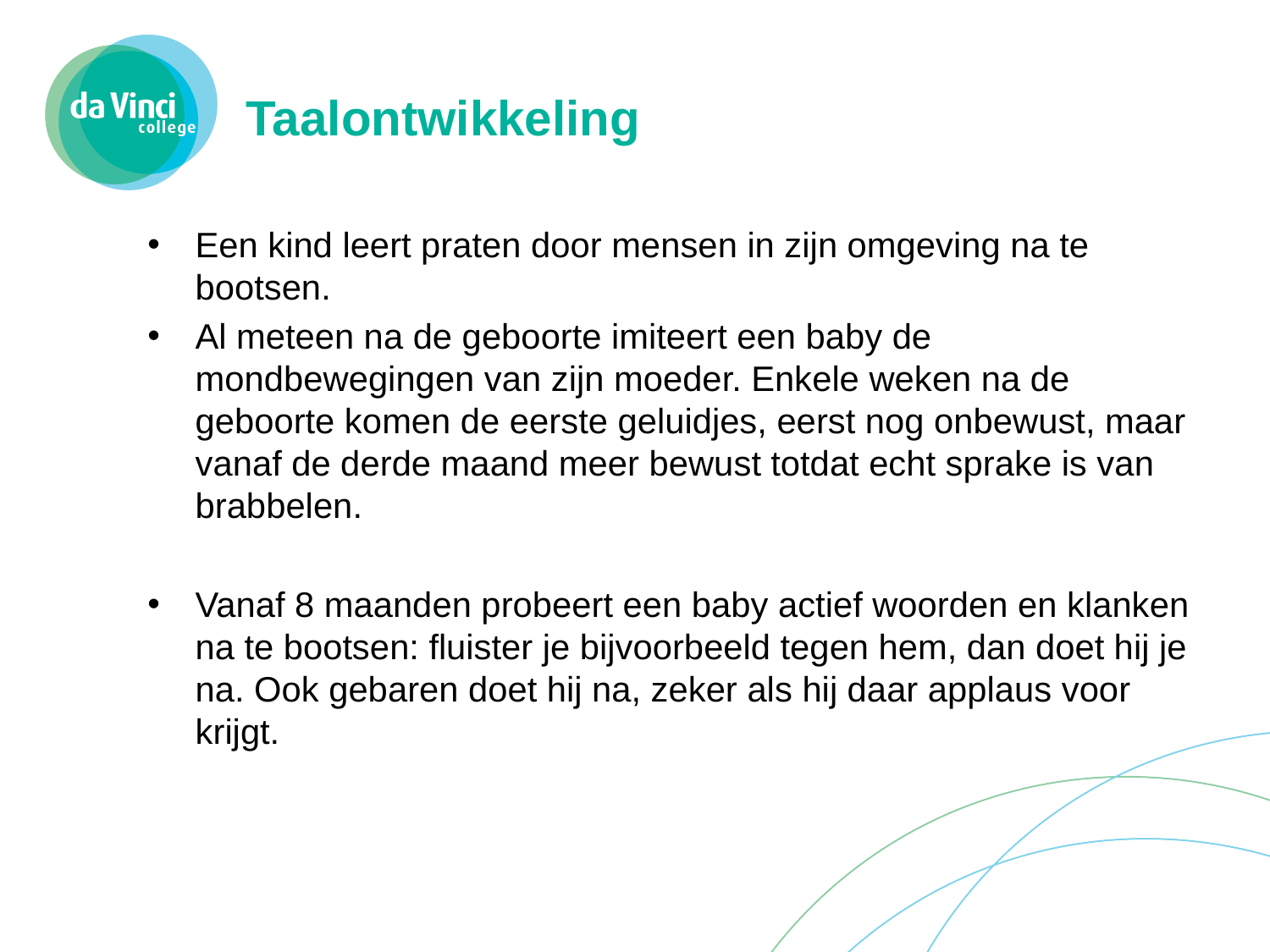

# Taalontwikkeling
Een kind leert praten door mensen in zijn omgeving na te bootsen.
Al meteen na de geboorte imiteert een baby de mondbewegingen van zijn moeder. Enkele weken na de geboorte komen de eerste geluidjes, eerst nog onbewust, maar vanaf de derde maand meer bewust totdat echt sprake is van brabbelen.

Vanaf 8 maanden probeert een baby actief woorden en klanken na te bootsen: fluister je bijvoorbeeld tegen hem, dan doet hij je na. Ook gebaren doet hij na, zeker als hij daar applaus voor krijgt.